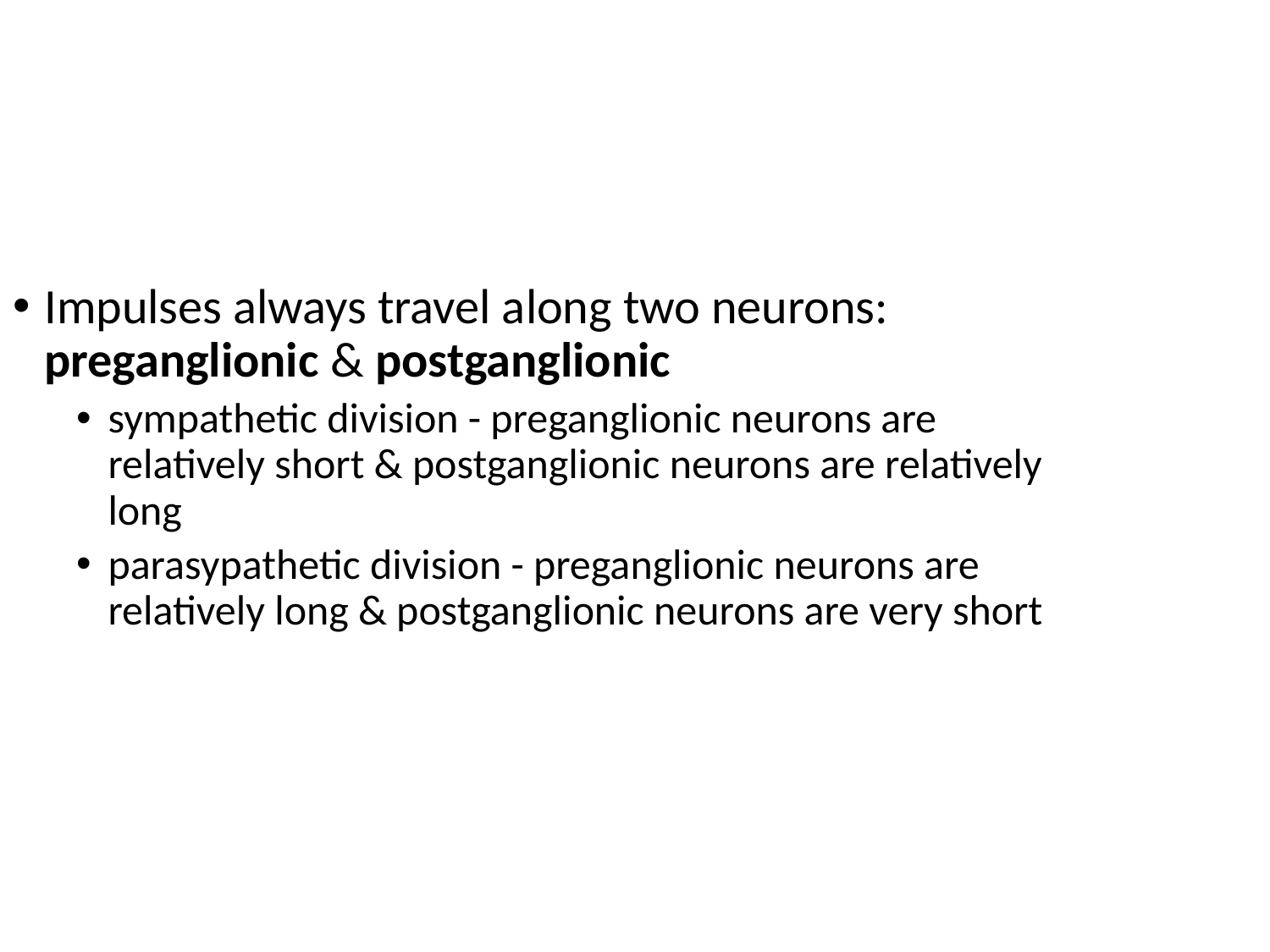

Impulses always travel along two neurons: preganglionic & postganglionic
sympathetic division - preganglionic neurons are relatively short & postganglionic neurons are relatively long
parasypathetic division - preganglionic neurons are relatively long & postganglionic neurons are very short